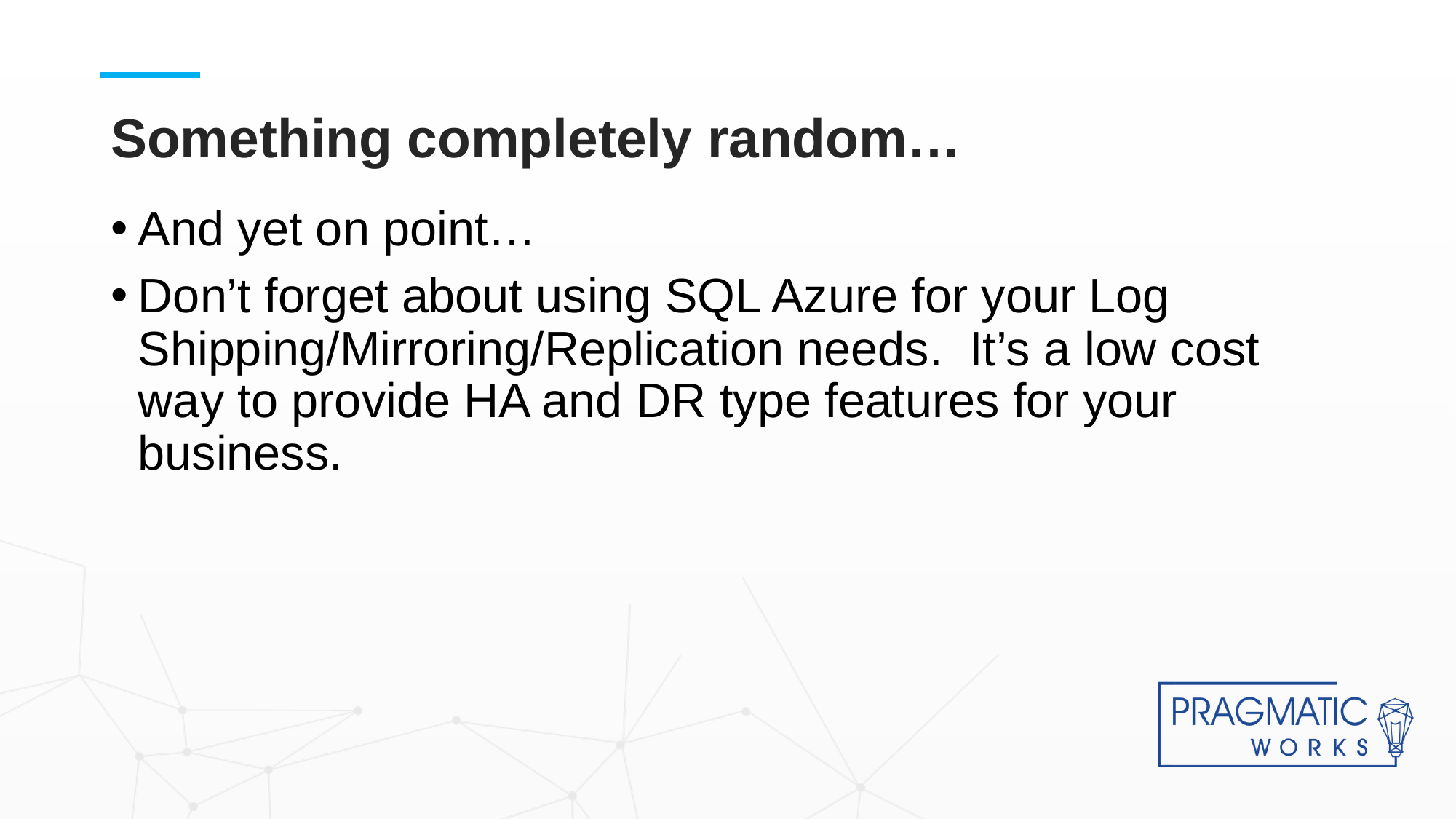

# Something completely random…
And yet on point…
Don’t forget about using SQL Azure for your Log Shipping/Mirroring/Replication needs.  It’s a low cost way to provide HA and DR type features for your business.